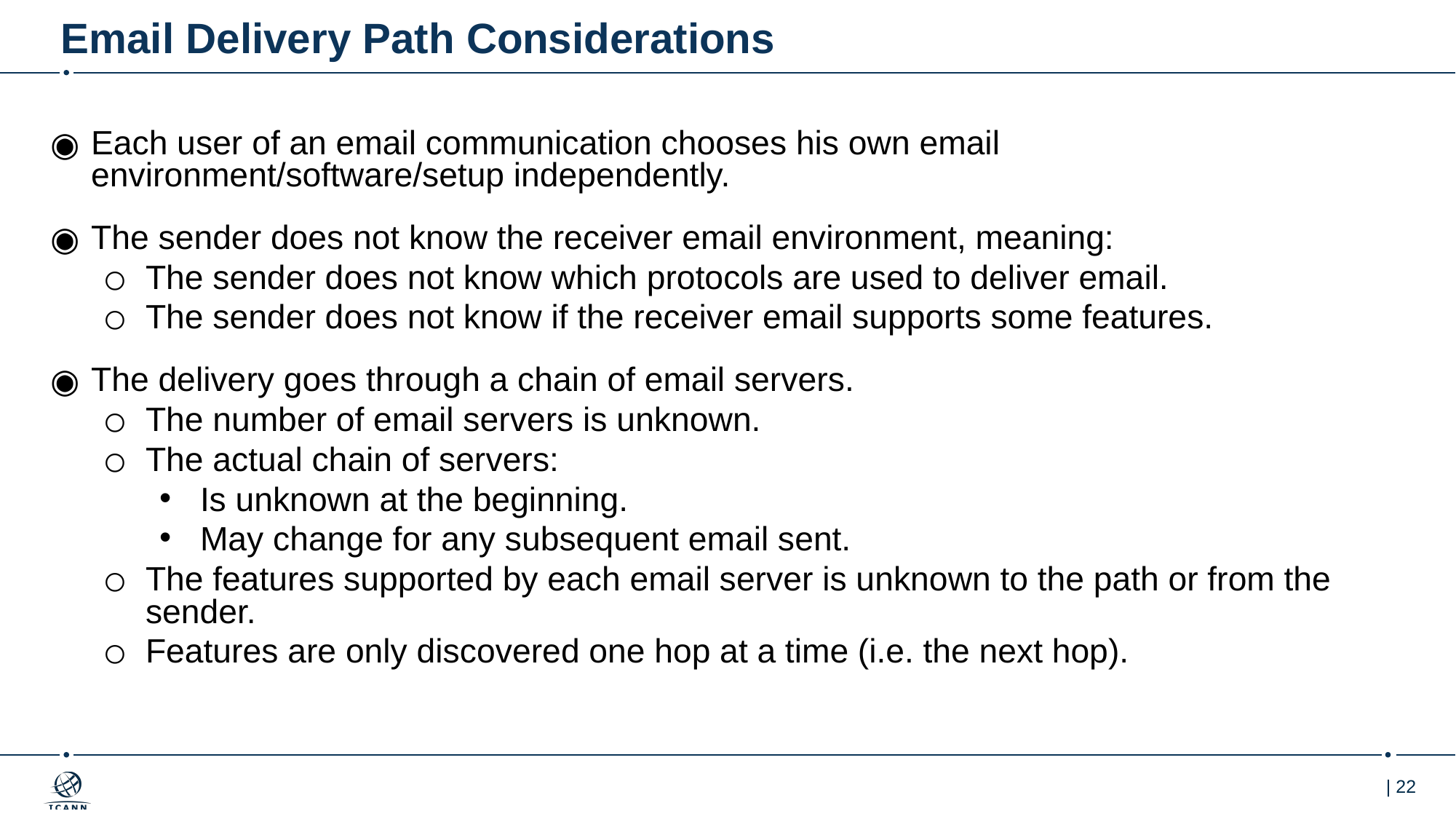

# Email Delivery Path Considerations
Each user of an email communication chooses his own email environment/software/setup independently.
The sender does not know the receiver email environment, meaning:
The sender does not know which protocols are used to deliver email.
The sender does not know if the receiver email supports some features.
The delivery goes through a chain of email servers.
The number of email servers is unknown.
The actual chain of servers:
Is unknown at the beginning.
May change for any subsequent email sent.
The features supported by each email server is unknown to the path or from the sender.
Features are only discovered one hop at a time (i.e. the next hop).